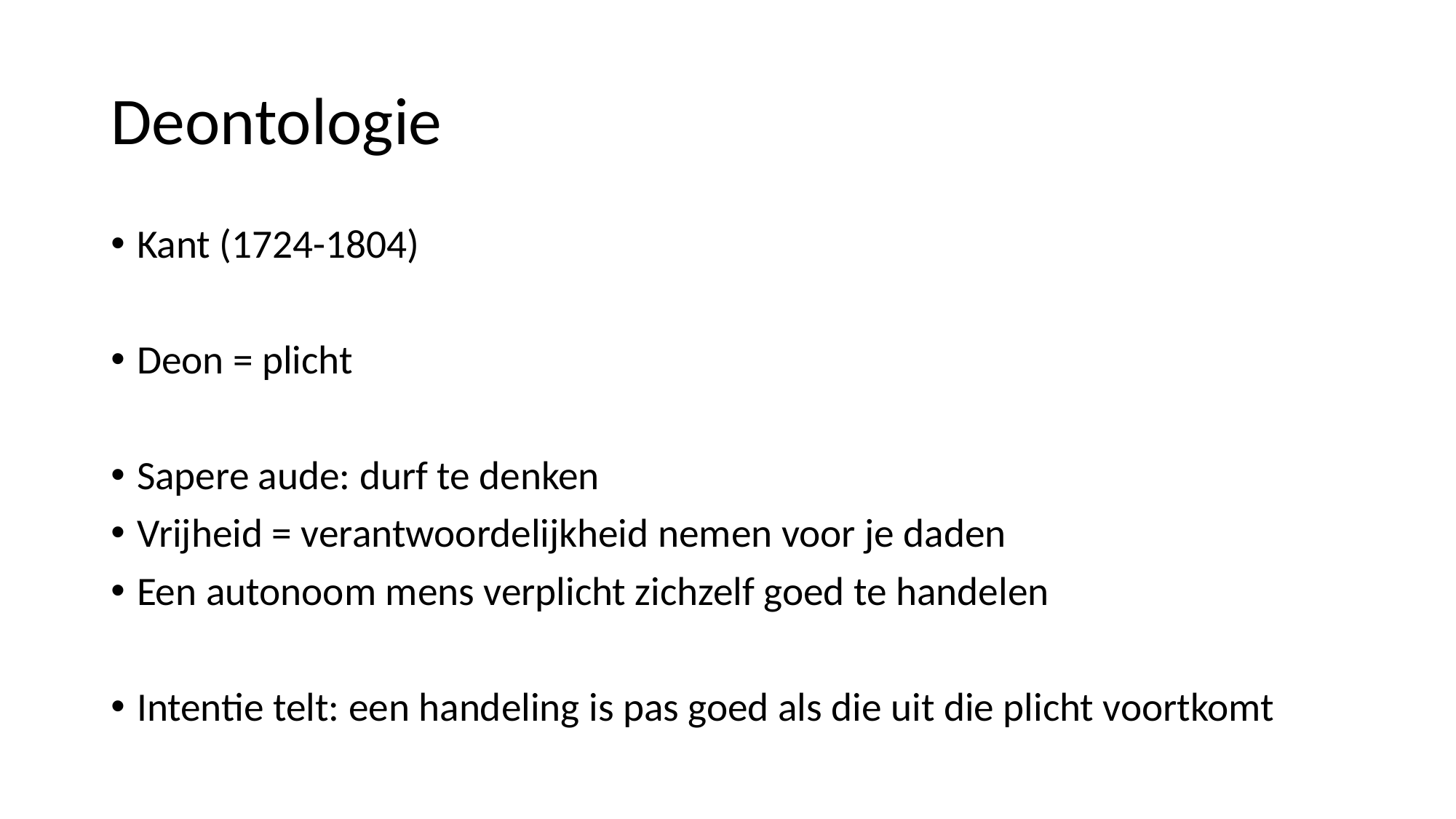

# Deontologie
Kant (1724-1804)

Deon = plicht

Sapere aude: durf te denken
Vrijheid = verantwoordelijkheid nemen voor je daden
Een autonoom mens verplicht zichzelf goed te handelen

Intentie telt: een handeling is pas goed als die uit die plicht voortkomt